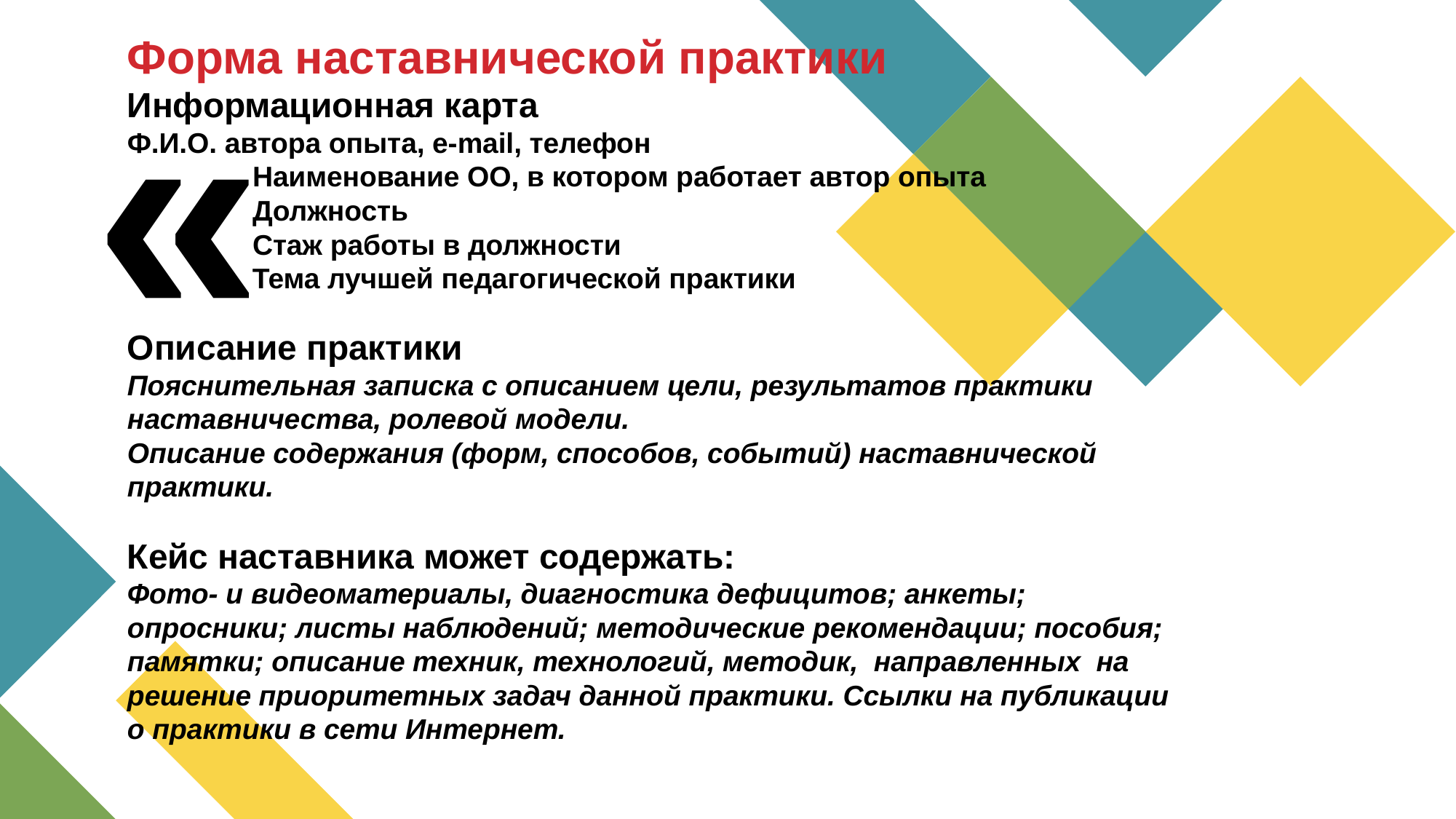

# Форма наставнической практики Информационная карта Ф.И.О. автора опыта, e-mail, телефон Наименование ОО, в котором работает автор опыта Должность Стаж работы в должности Тема лучшей педагогической практики   Описание практики Пояснительная записка с описанием цели, результатов практики наставничества, ролевой модели. Описание содержания (форм, способов, событий) наставнической практики.   Кейс наставника может содержать: Фото- и видеоматериалы, диагностика дефицитов; анкеты; опросники; листы наблюдений; методические рекомендации; пособия; памятки; описание техник, технологий, методик,  направленных  на решение приоритетных задач данной практики. Ссылки на публикации о практики в сети Интернет.